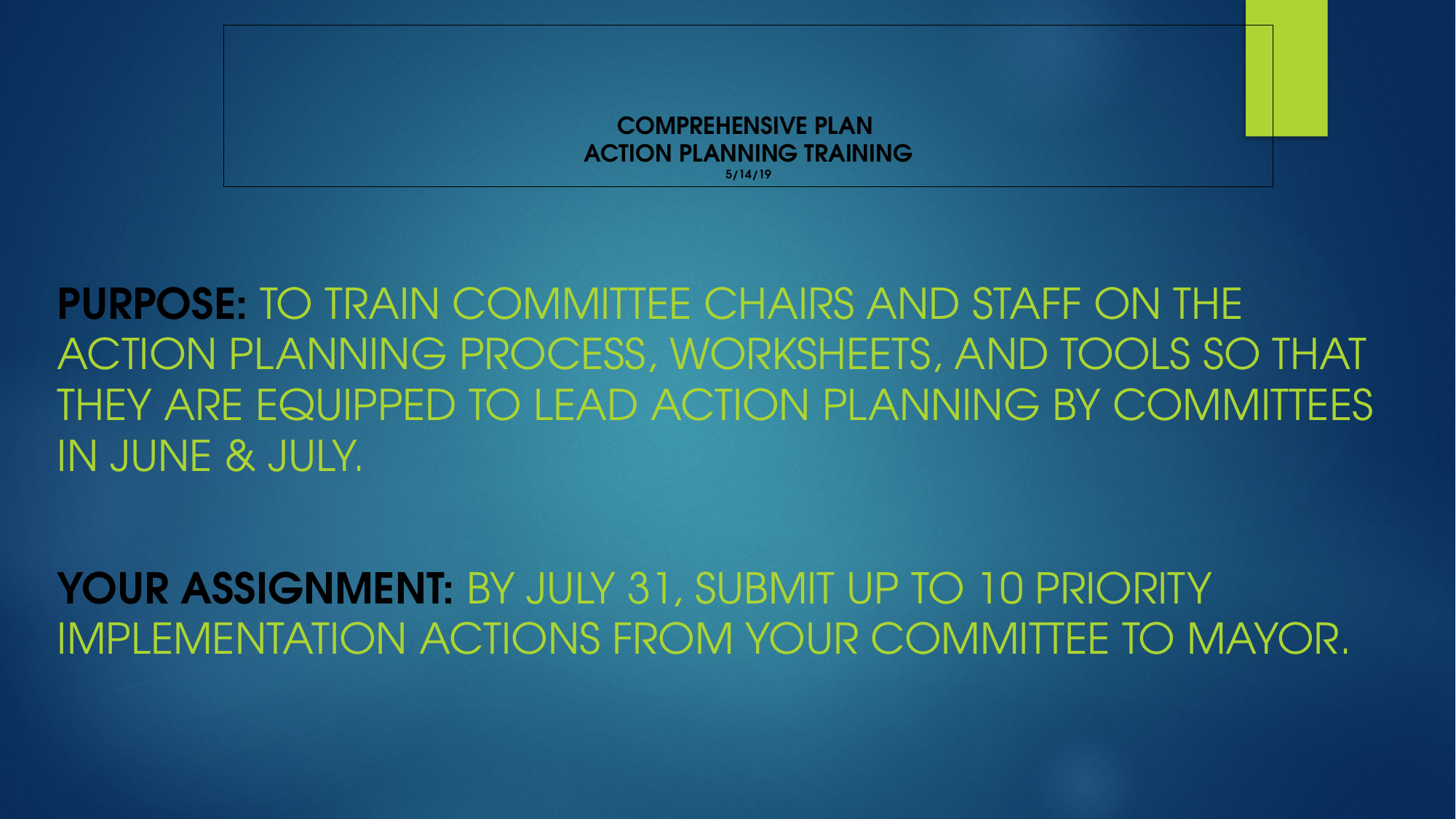

# COMPREHENSIVE PLAN ACTION PLANNING TRAINING 5/14/19

PURPOSE: To train committee chairs and staff on the action planning process, worksheets, and tools so that they are equipped to lead action planning by committees in June & July.

YOUR ASSIGNMENT: By July 31, submit UP TO 10 priority implementation actions from your committee to Mayor.